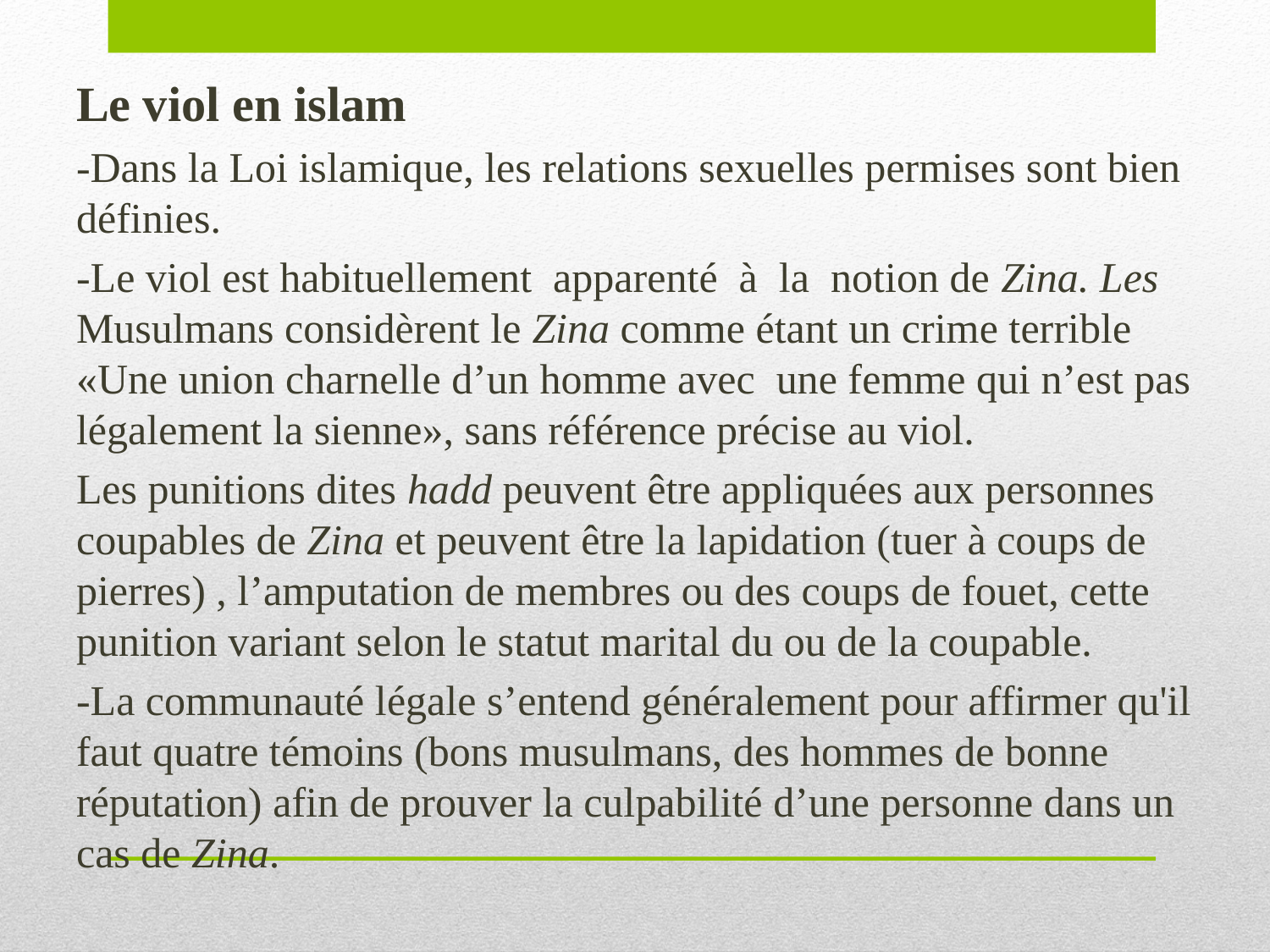

Le viol en islam
-Dans la Loi islamique, les relations sexuelles permises sont bien définies.
-Le viol est habituellement  apparenté  à  la  notion de Zina. Les Musulmans considèrent le Zina comme étant un crime terrible «Une union charnelle d’un homme avec  une femme qui n’est pas légalement la sienne», sans référence précise au viol.
Les punitions dites hadd peuvent être appliquées aux personnes coupables de Zina et peuvent être la lapidation (tuer à coups de pierres) , l’amputation de membres ou des coups de fouet, cette punition variant selon le statut marital du ou de la coupable.
-La communauté légale s’entend généralement pour affirmer qu'il faut quatre témoins (bons musulmans, des hommes de bonne réputation) afin de prouver la culpabilité d’une personne dans un cas de Zina.